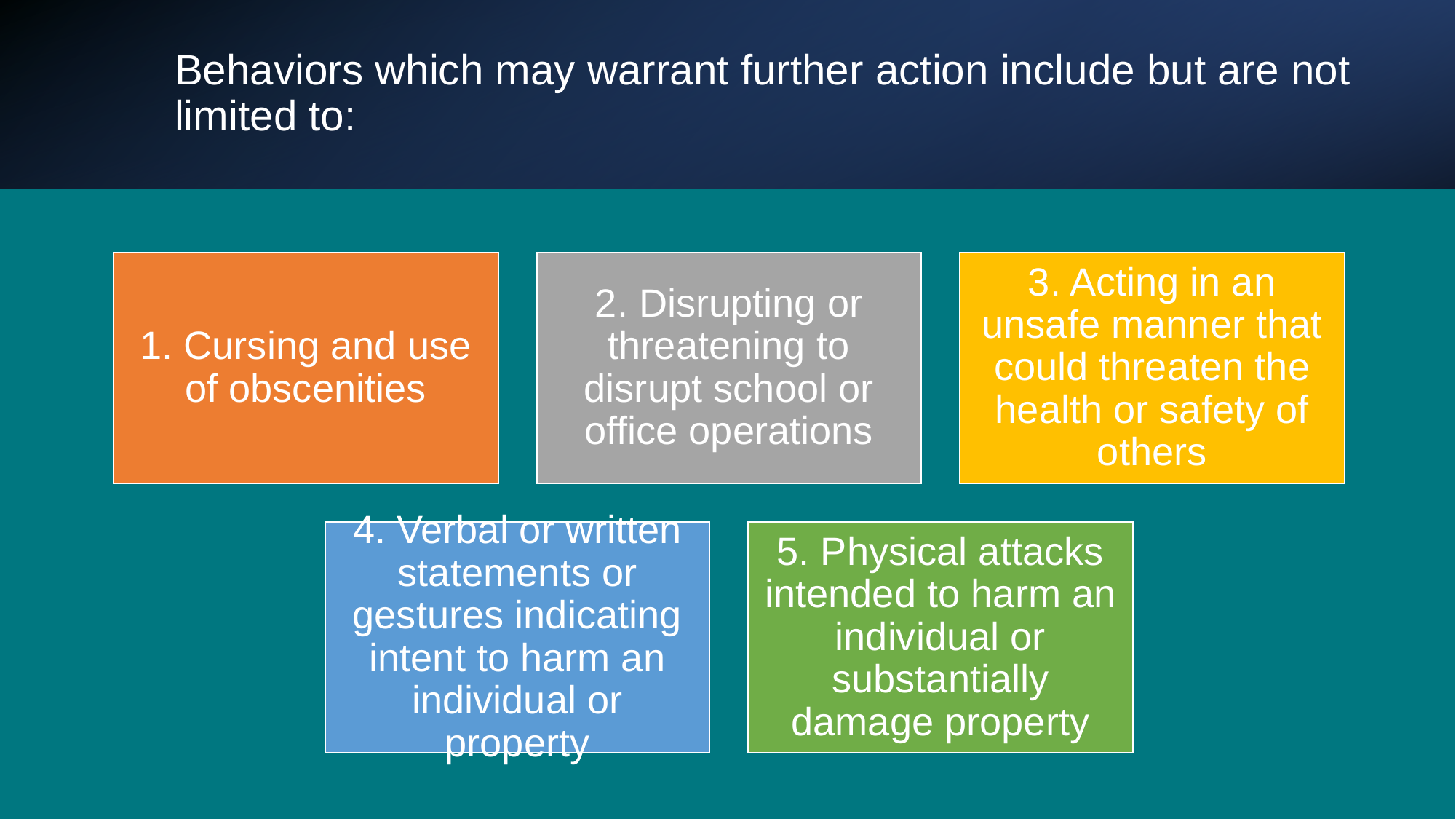

# Behaviors which may warrant further action include but are not limited to:
1. Cursing and use of obscenities
2. Disrupting or threatening to disrupt school or office operations
3. Acting in an unsafe manner that could threaten the health or safety of others
4. Verbal or written statements or gestures indicating intent to harm an individual or property
5. Physical attacks intended to harm an individual or substantially damage property